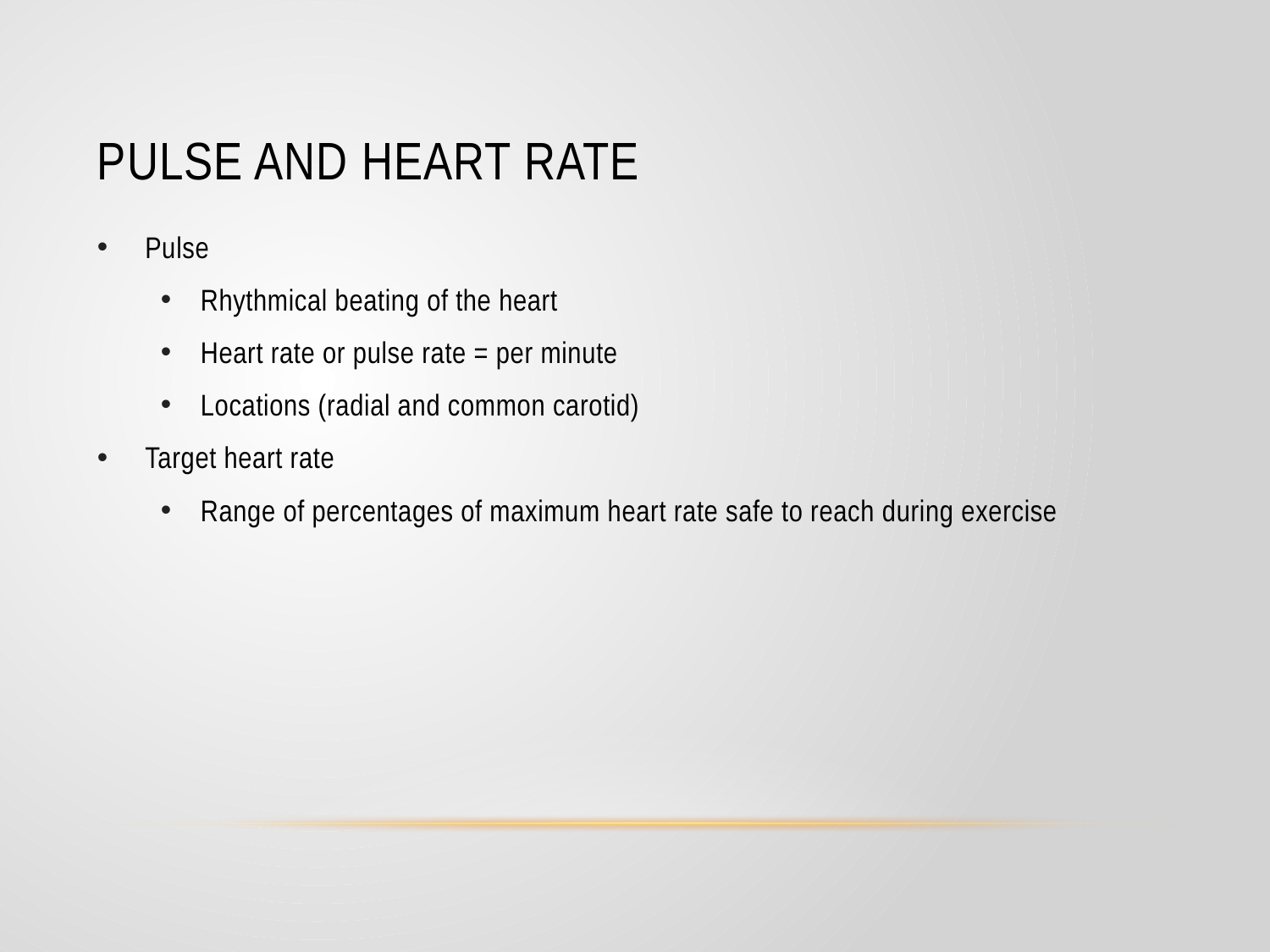

# Pulse and Heart Rate
Pulse
Rhythmical beating of the heart
Heart rate or pulse rate = per minute
Locations (radial and common carotid)
Target heart rate
Range of percentages of maximum heart rate safe to reach during exercise